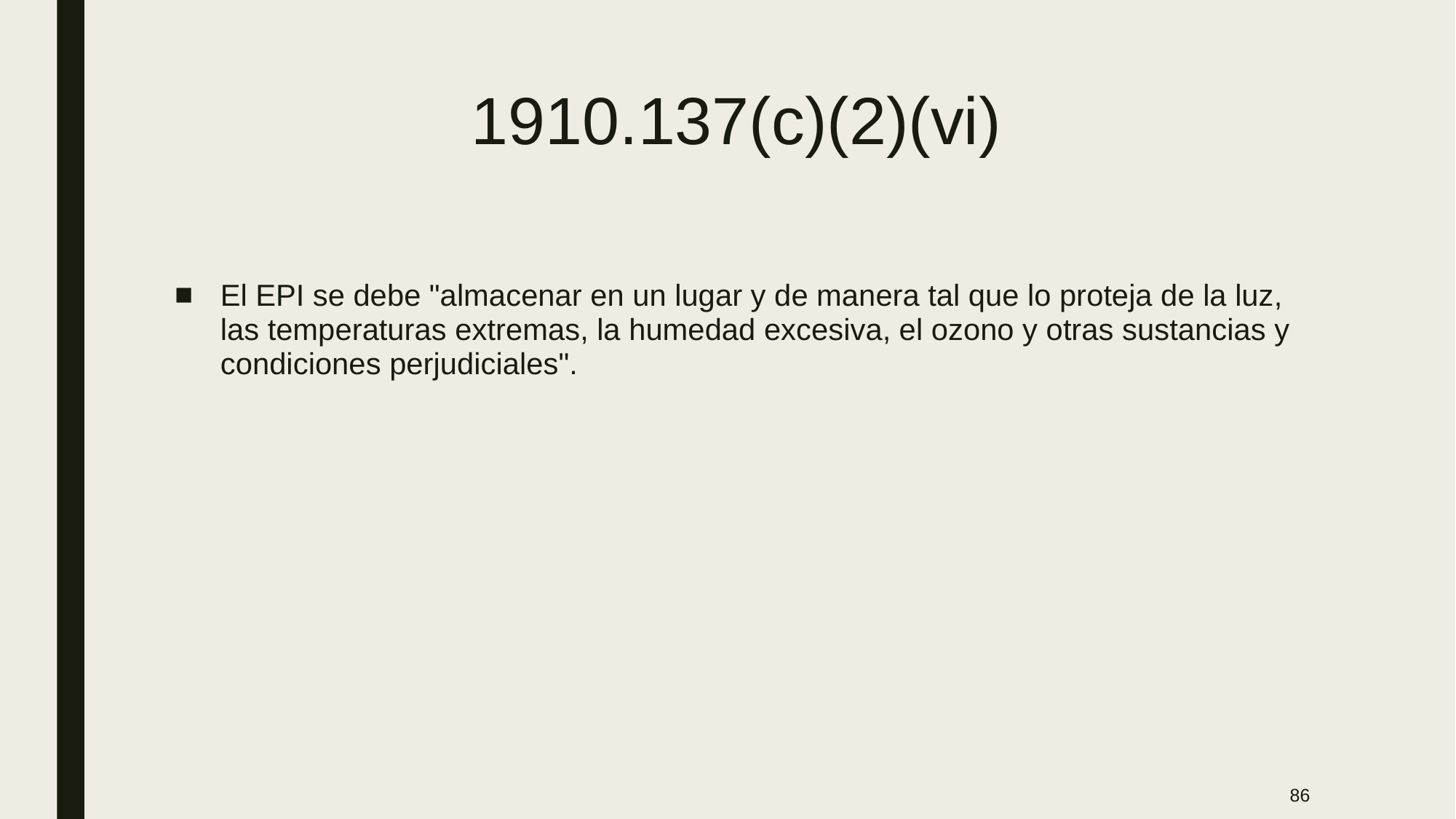

# 1910.137(c)(2)(vi)
El EPI se debe "almacenar en un lugar y de manera tal que lo proteja de la luz, las temperaturas extremas, la humedad excesiva, el ozono y otras sustancias y condiciones perjudiciales".
86